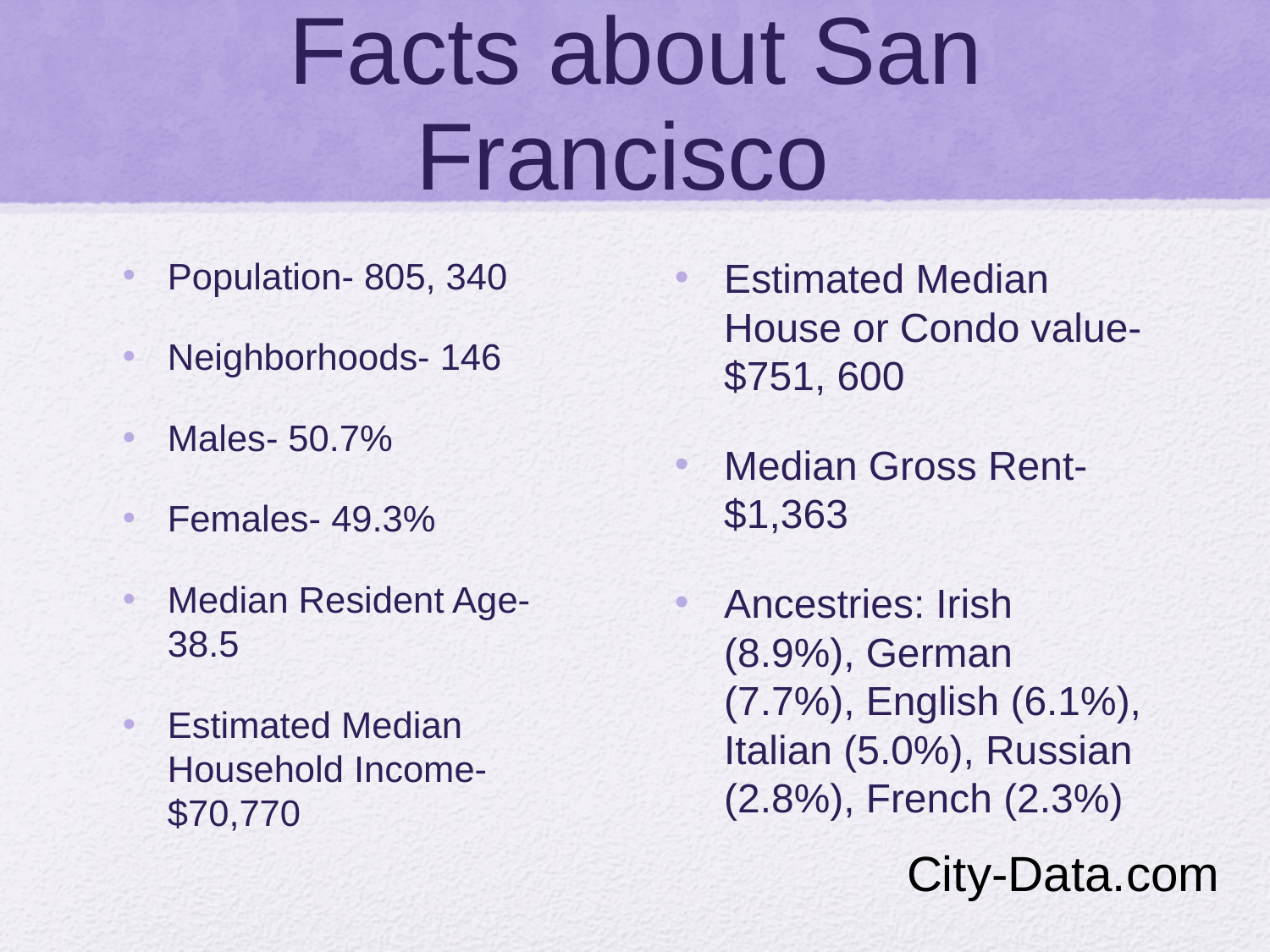

# Facts about San Francisco
Population- 805, 340
Neighborhoods- 146
Males- 50.7%
Females- 49.3%
Median Resident Age- 38.5
Estimated Median Household Income-  $70,770

Estimated Median House or Condo value- $751, 600
Median Gross Rent- $1,363
Ancestries: Irish (8.9%), German (7.7%), English (6.1%), Italian (5.0%), Russian (2.8%), French (2.3%)
City-Data.com